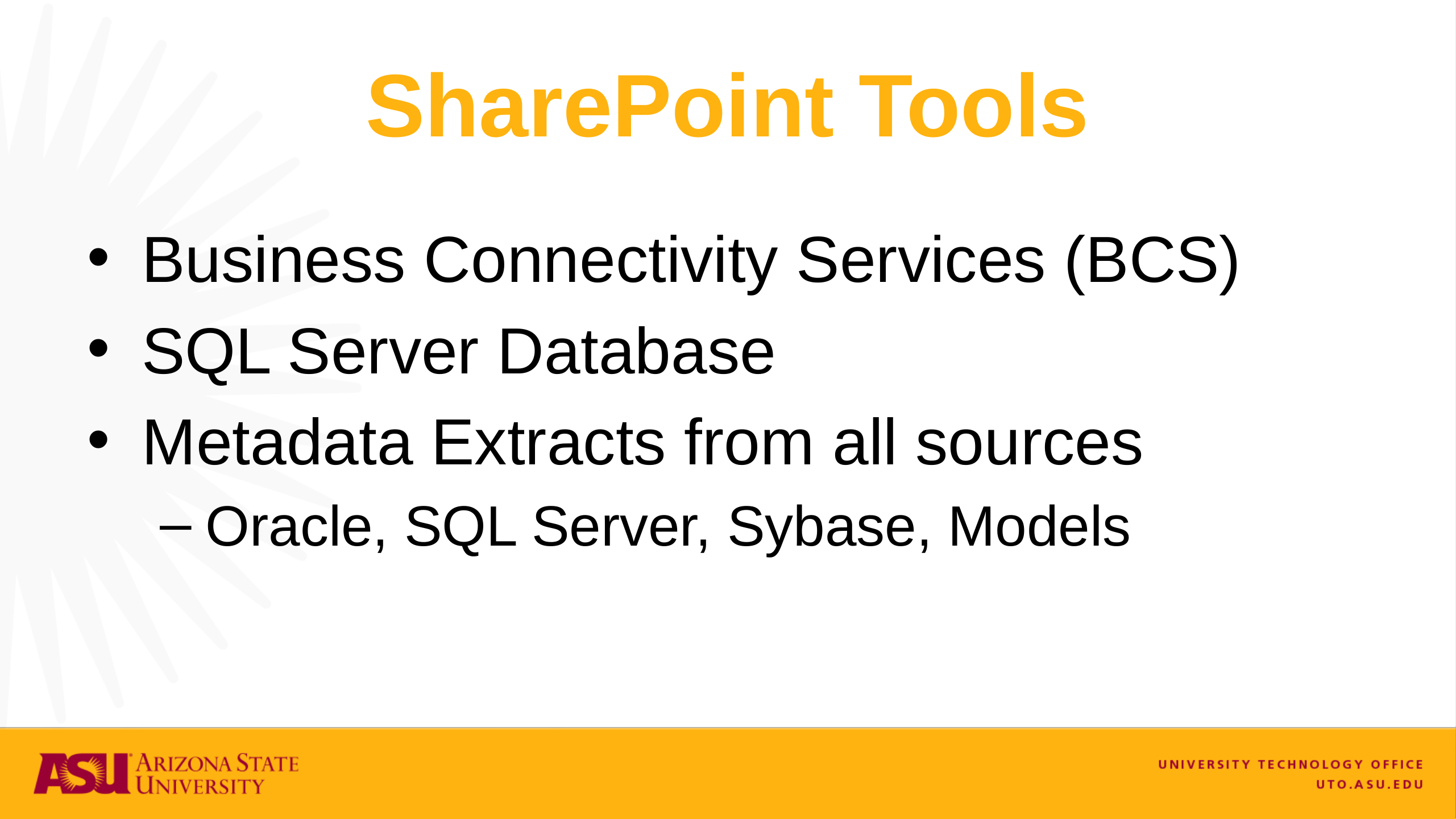

# SharePoint Tools
Business Connectivity Services (BCS)
SQL Server Database
Metadata Extracts from all sources
Oracle, SQL Server, Sybase, Models